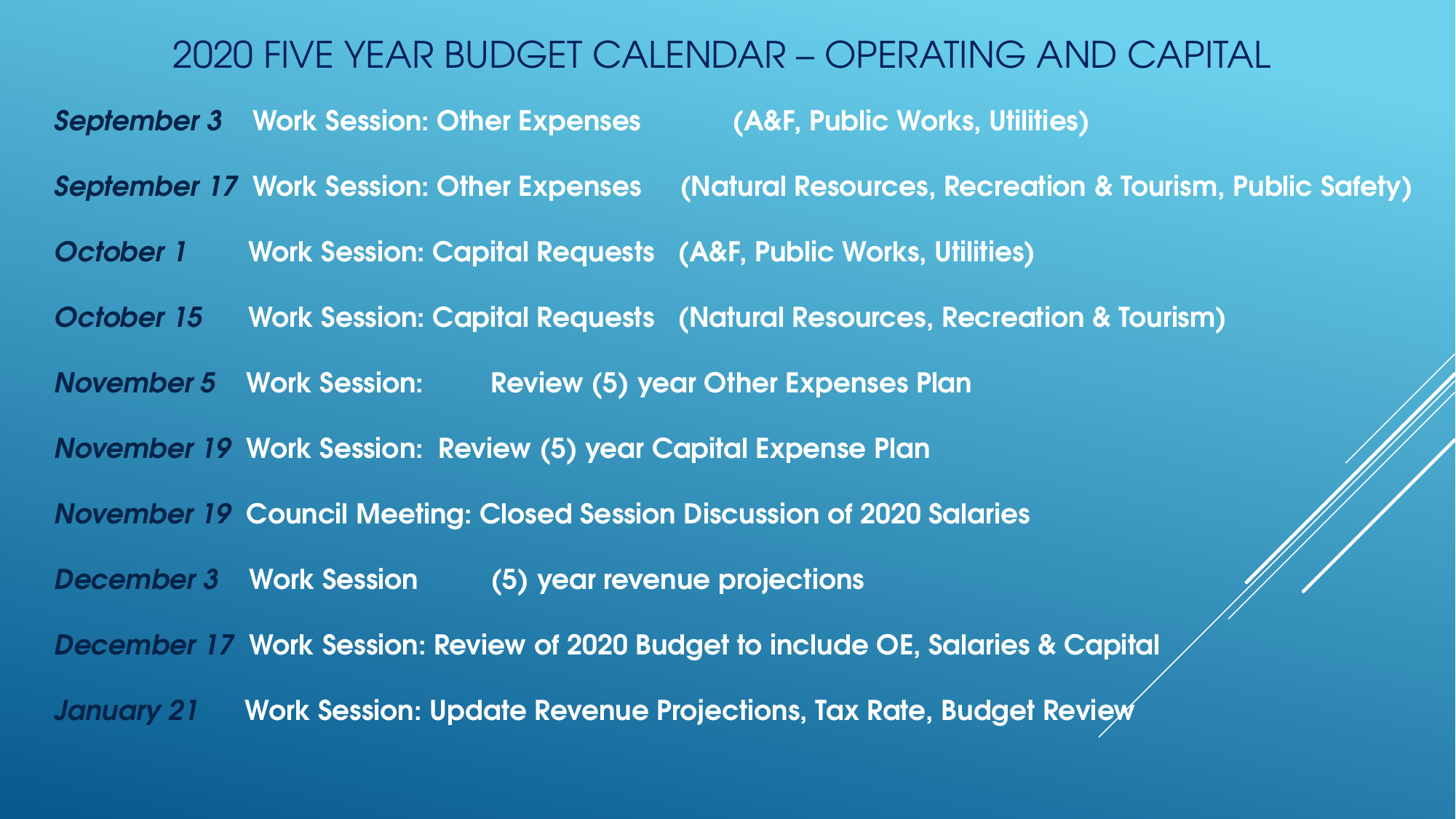

2020 FIVE YEAR BUDGET CALENDAR – OPERATING AND CAPITAL
September 3    Work Session: Other Expenses	   (A&F, Public Works, Utilities)

September 17  Work Session: Other Expenses     (Natural Resources, Recreation & Tourism, Public Safety)

October 1        Work Session: Capital Requests   (A&F, Public Works, Utilities)

October 15      Work Session: Capital Requests   (Natural Resources, Recreation & Tourism)

November 5    Work Session: 	Review (5) year Other Expenses Plan

November 19  Work Session:  Review (5) year Capital Expense Plan

November 19  Council Meeting: Closed Session Discussion of 2020 Salaries

December 3    Work Session	(5) year revenue projections

December 17  Work Session: Review of 2020 Budget to include OE, Salaries & Capital

January 21      Work Session: Update Revenue Projections, Tax Rate, Budget Review